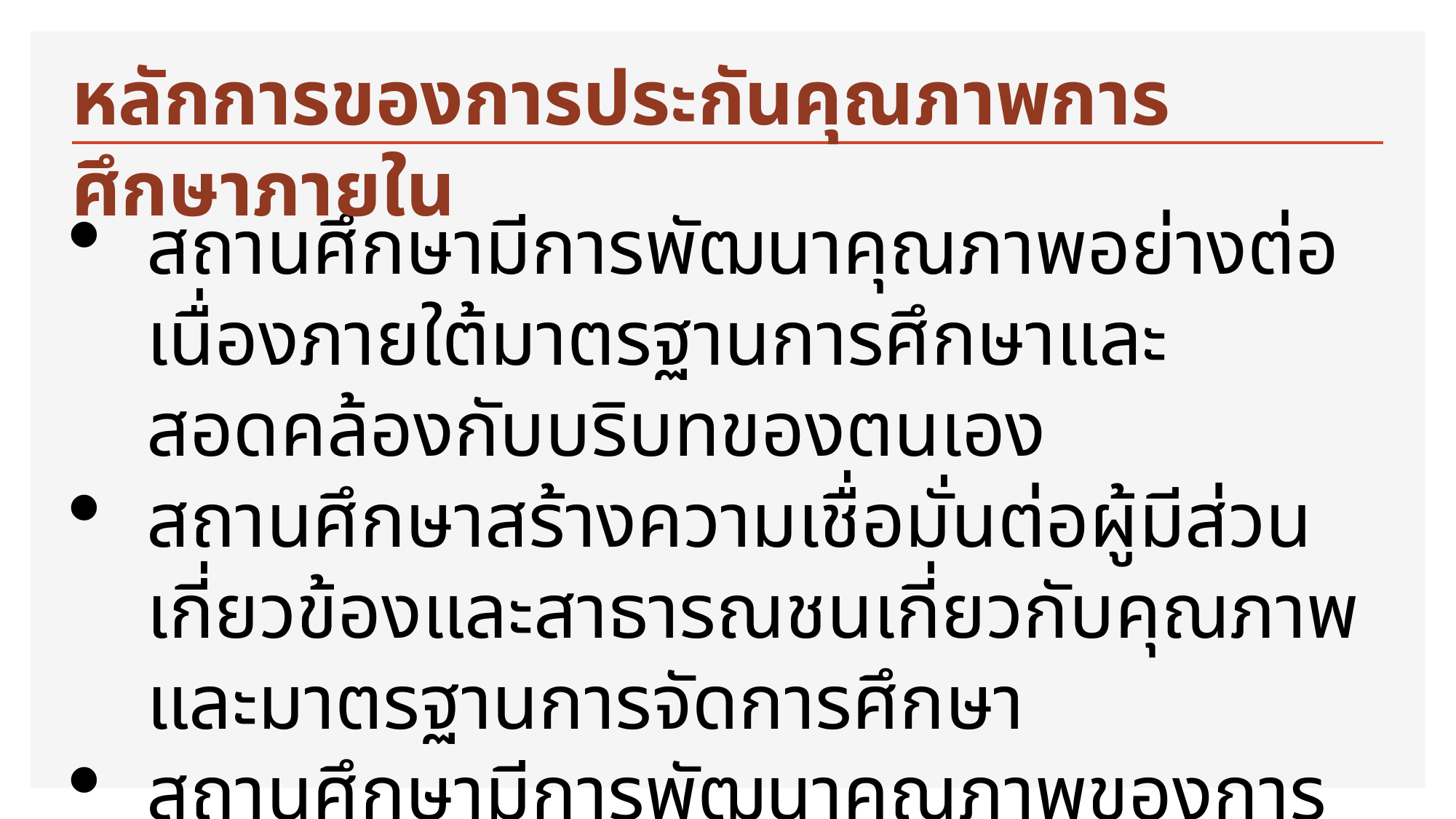

หลักการของการประกันคุณภาพการศึกษาภายใน
สถานศึกษามีการพัฒนาคุณภาพอย่างต่อเนื่องภายใต้มาตรฐานการศึกษาและสอดคล้องกับบริบทของตนเอง
สถานศึกษาสร้างความเชื่อมั่นต่อผู้มีส่วนเกี่ยวข้องและสาธารณชนเกี่ยวกับคุณภาพและมาตรฐานการจัดการศึกษา
สถานศึกษามีการพัฒนาคุณภาพของการจัดการศึกษาที่สอดคล้องกับมาตรฐานสากล